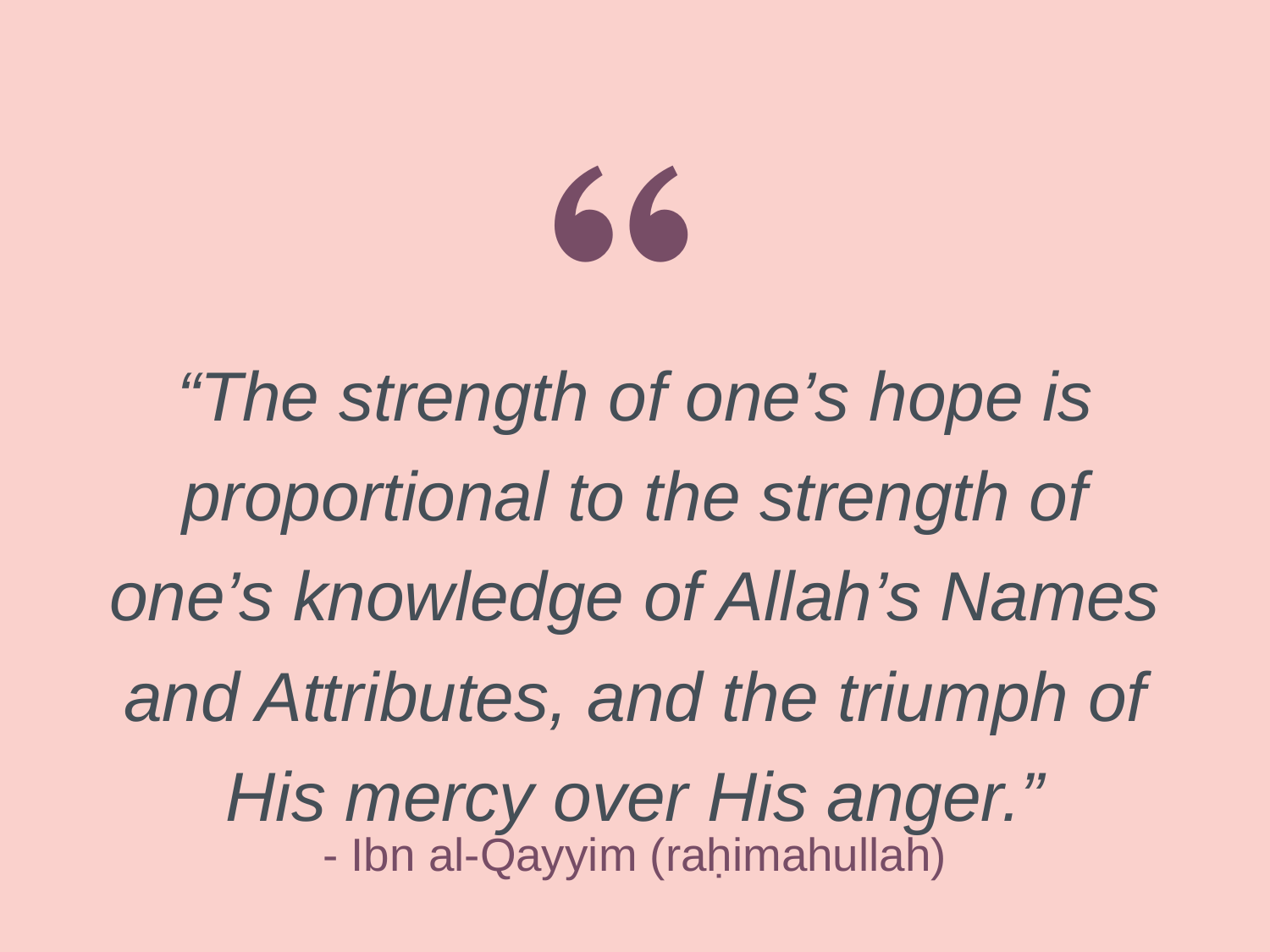

# “
“The strength of one’s hope is proportional to the strength of one’s knowledge of Allah’s Names and Attributes, and the triumph of His mercy over His anger.”
- Ibn al-Qayyim (raḥimahullah)